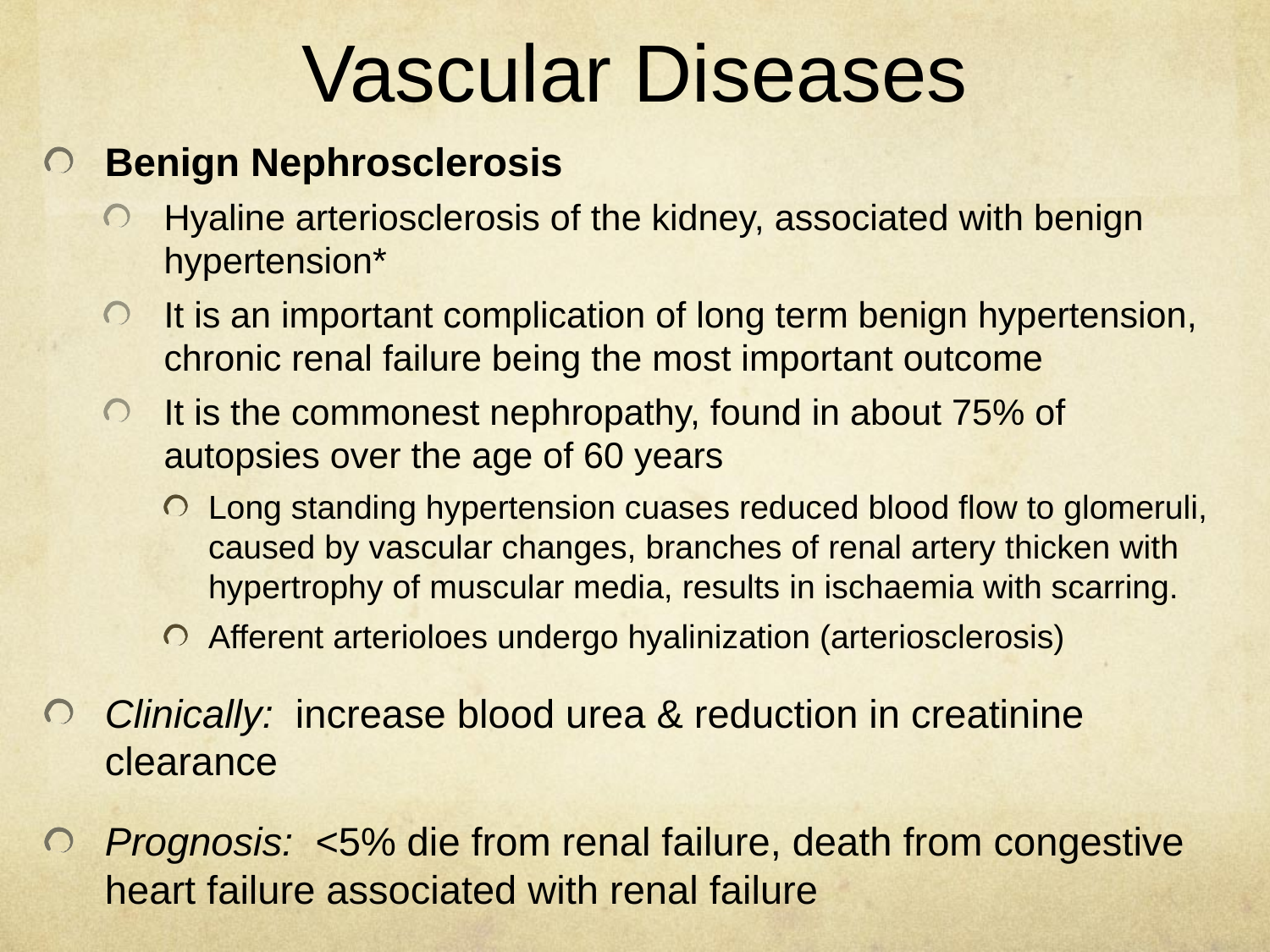

# Vascular Diseases
Benign Nephrosclerosis
Hyaline arteriosclerosis of the kidney, associated with benign hypertension*
It is an important complication of long term benign hypertension, chronic renal failure being the most important outcome
It is the commonest nephropathy, found in about 75% of autopsies over the age of 60 years
Long standing hypertension cuases reduced blood flow to glomeruli, caused by vascular changes, branches of renal artery thicken with hypertrophy of muscular media, results in ischaemia with scarring.
Afferent arterioloes undergo hyalinization (arteriosclerosis)
Clinically:  increase blood urea & reduction in creatinine clearance
Prognosis:  <5% die from renal failure, death from congestive heart failure associated with renal failure